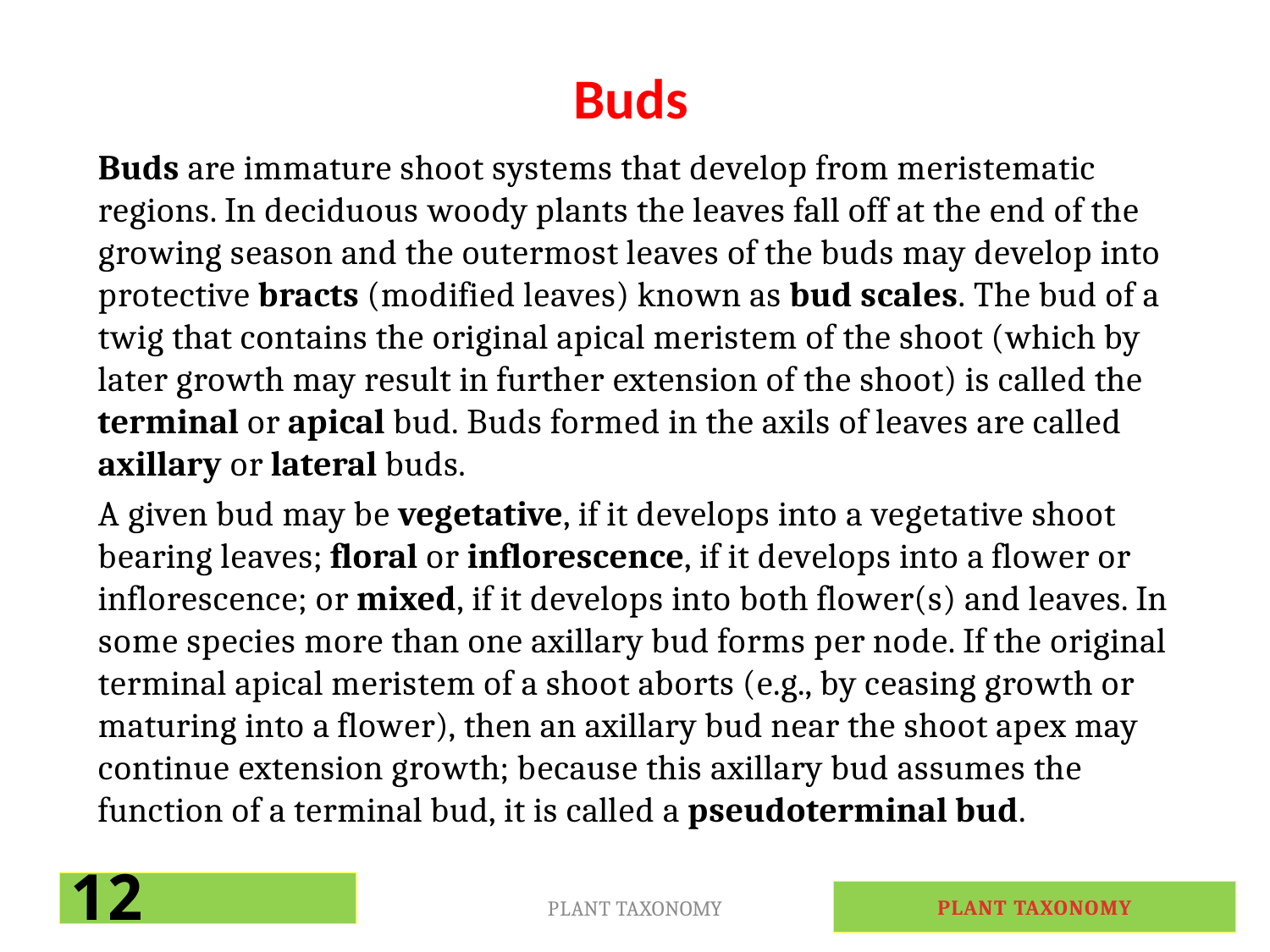

# Buds
Buds are immature shoot systems that develop from meristematic regions. In deciduous woody plants the leaves fall off at the end of the growing season and the outermost leaves of the buds may develop into protective bracts (modified leaves) known as bud scales. The bud of a twig that contains the original apical meristem of the shoot (which by later growth may result in further extension of the shoot) is called the terminal or apical bud. Buds formed in the axils of leaves are called axillary or lateral buds.
A given bud may be vegetative, if it develops into a vegetative shoot bearing leaves; floral or inflorescence, if it develops into a flower or inflorescence; or mixed, if it develops into both flower(s) and leaves. In some species more than one axillary bud forms per node. If the original terminal apical meristem of a shoot aborts (e.g., by ceasing growth or maturing into a flower), then an axillary bud near the shoot apex may continue extension growth; because this axillary bud assumes the function of a terminal bud, it is called a pseudoterminal bud.

12
PLANT TAXONOMY
12
PLANT TAXONOMY